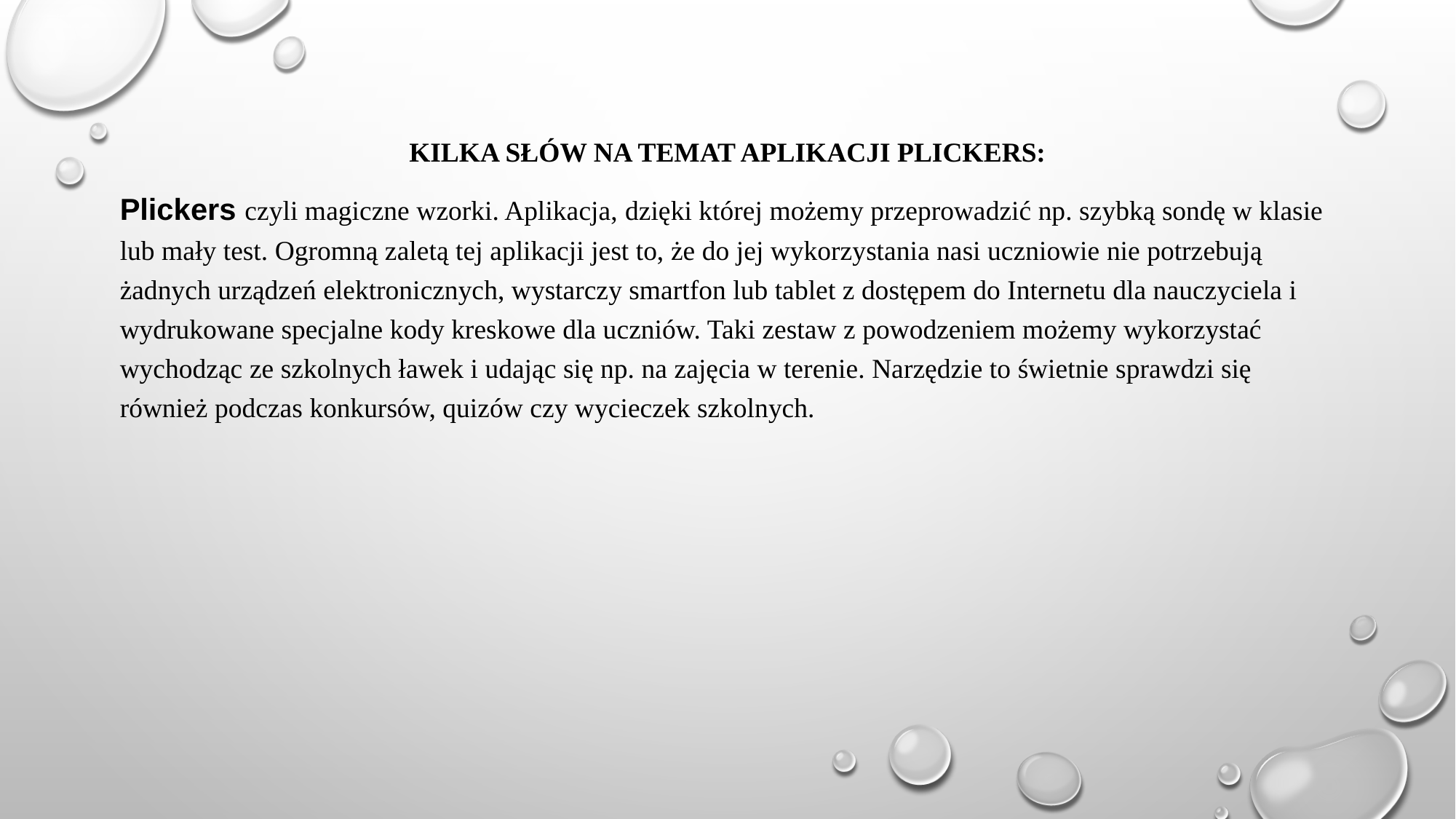

# Kilka słów na temat aplikacji Plickers:
Plickers czyli magiczne wzorki. Aplikacja, dzięki której możemy przeprowadzić np. szybką sondę w klasie lub mały test. Ogromną zaletą tej aplikacji jest to, że do jej wykorzystania nasi uczniowie nie potrzebują żadnych urządzeń elektronicznych, wystarczy smartfon lub tablet z dostępem do Internetu dla nauczyciela i wydrukowane specjalne kody kreskowe dla uczniów. Taki zestaw z powodzeniem możemy wykorzystać wychodząc ze szkolnych ławek i udając się np. na zajęcia w terenie. Narzędzie to świetnie sprawdzi się również podczas konkursów, quizów czy wycieczek szkolnych.